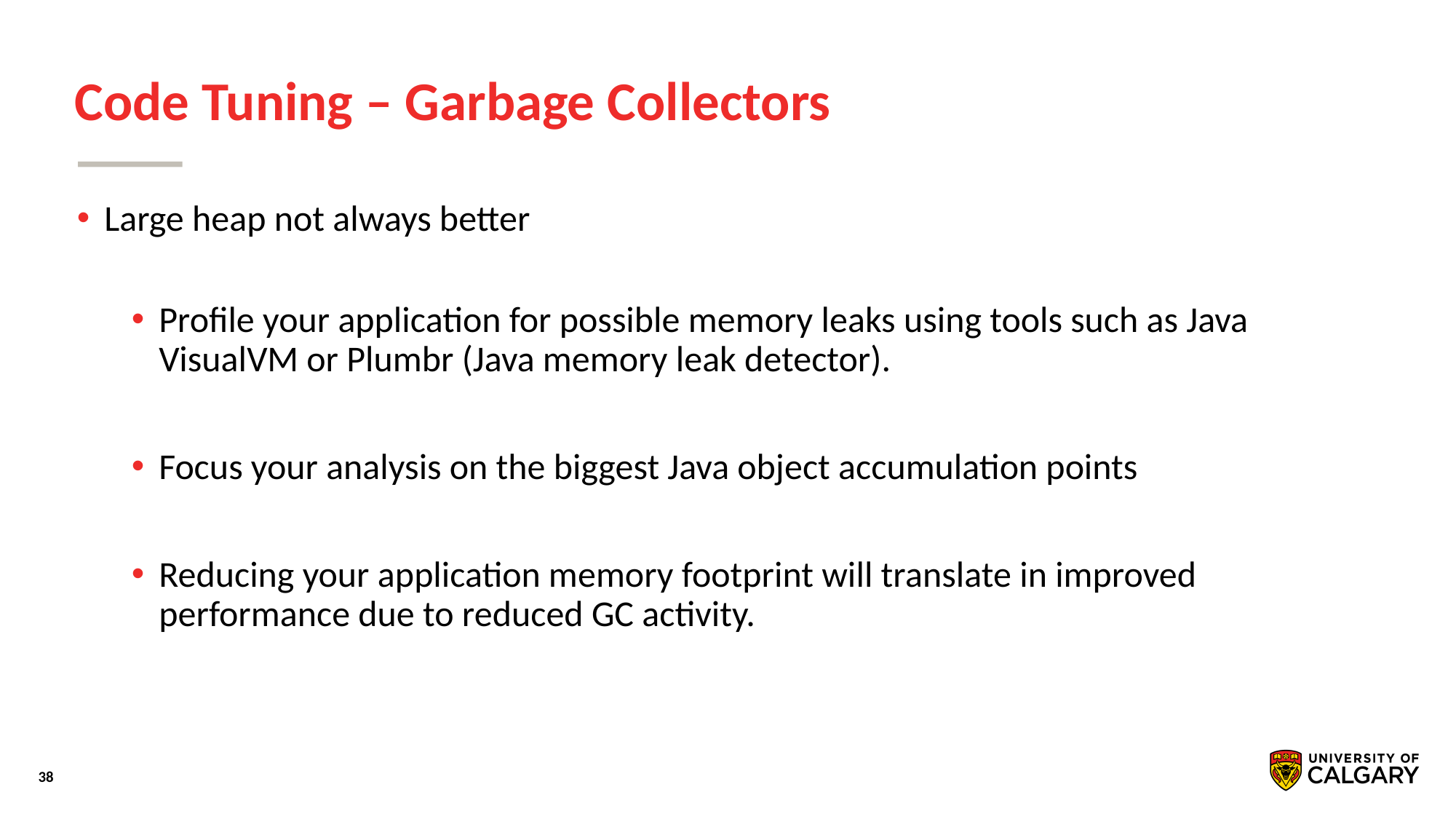

# Code Tuning – Garbage Collectors
Large heap not always better

Profile your application for possible memory leaks using tools such as Java VisualVM or Plumbr (Java memory leak detector).

Focus your analysis on the biggest Java object accumulation points

Reducing your application memory footprint will translate in improved performance due to reduced GC activity.